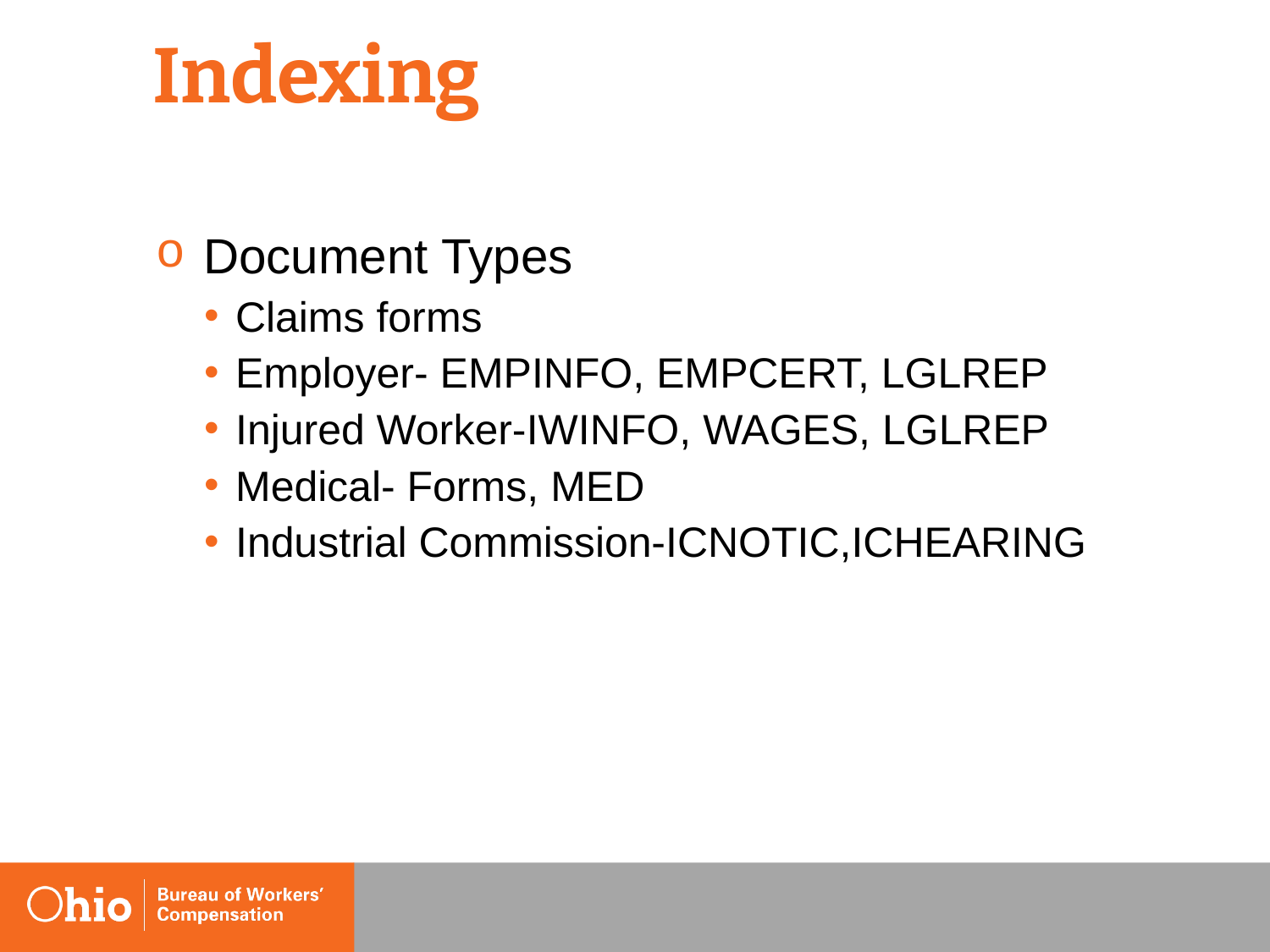

# Indexing
Document Types
Claims forms
Employer- EMPINFO, EMPCERT, LGLREP
Injured Worker-IWINFO, WAGES, LGLREP
Medical- Forms, MED
Industrial Commission-ICNOTIC,ICHEARING